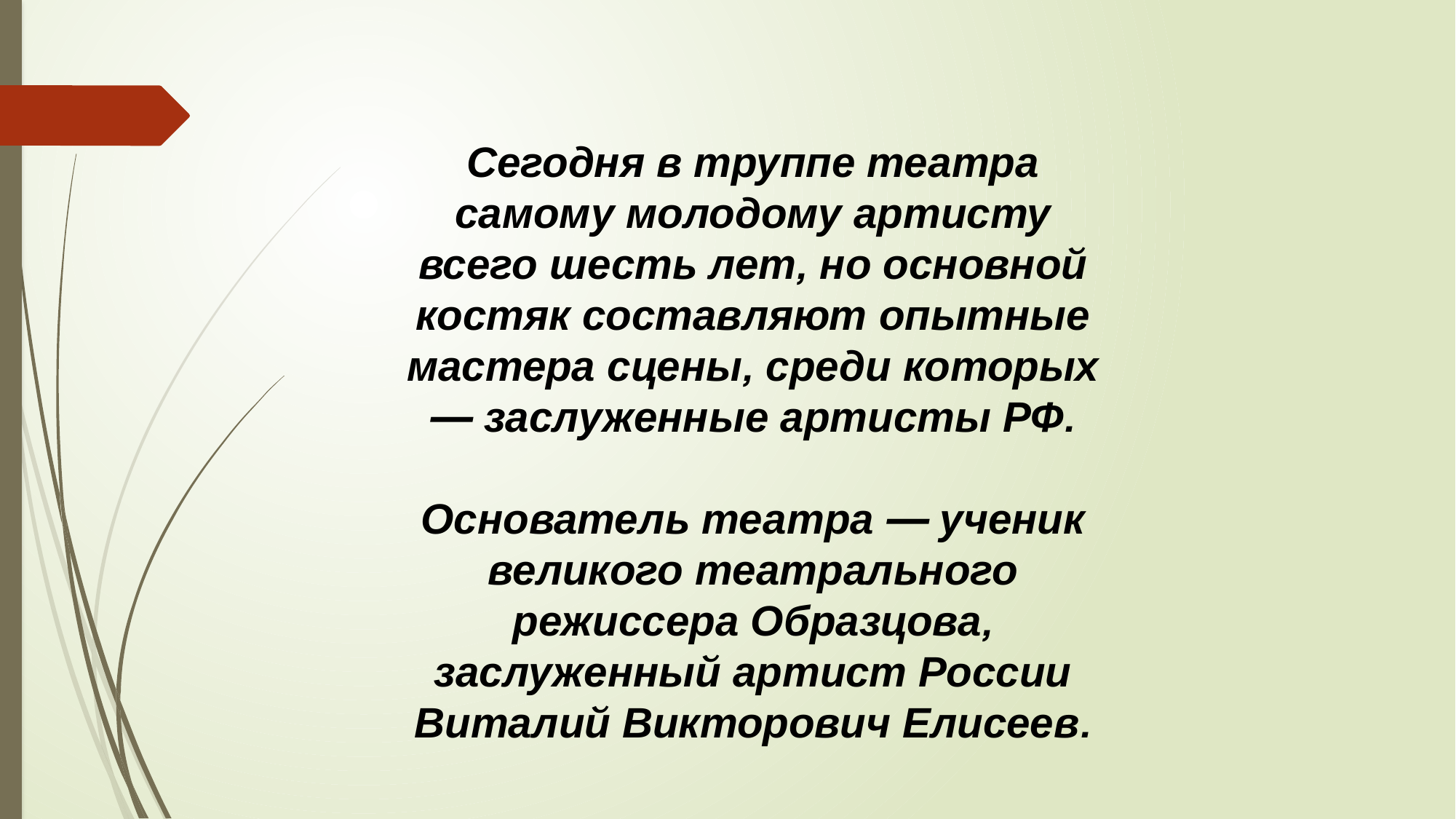

Сегодня в труппе театра самому молодому артисту всего шесть лет, но основной костяк составляют опытные мастера сцены, среди которых — заслуженные артисты РФ.

Основатель театра — ученик великого театрального режиссера Образцова, заслуженный артист России Виталий Викторович Елисеев.